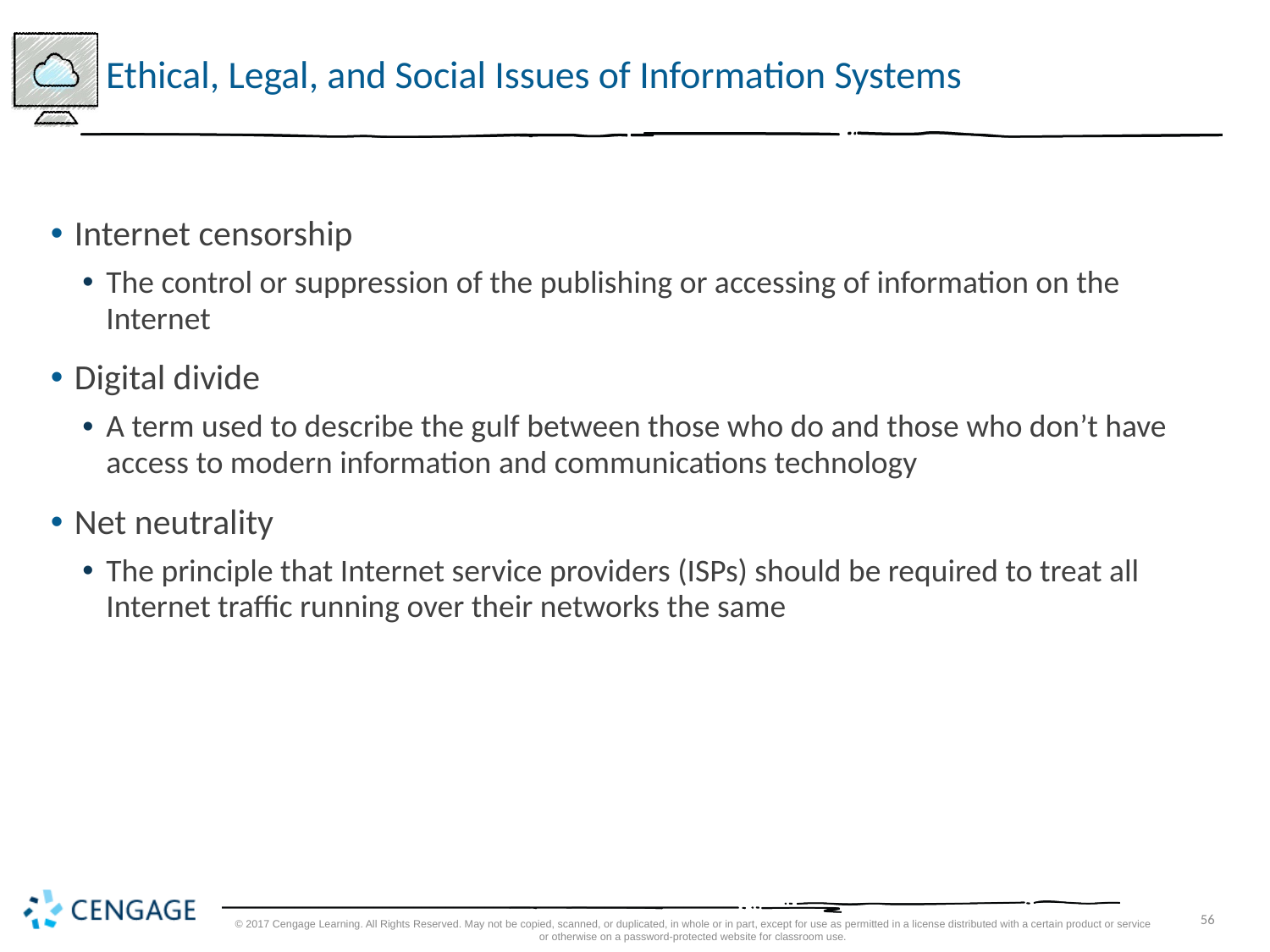

# Ethical, Legal, and Social Issues of Information Systems
Internet censorship
The control or suppression of the publishing or accessing of information on the Internet
Digital divide
A term used to describe the gulf between those who do and those who don’t have access to modern information and communications technology
Net neutrality
The principle that Internet service providers (ISPs) should be required to treat all Internet traffic running over their networks the same
© 2017 Cengage Learning. All Rights Reserved. May not be copied, scanned, or duplicated, in whole or in part, except for use as permitted in a license distributed with a certain product or service or otherwise on a password-protected website for classroom use.